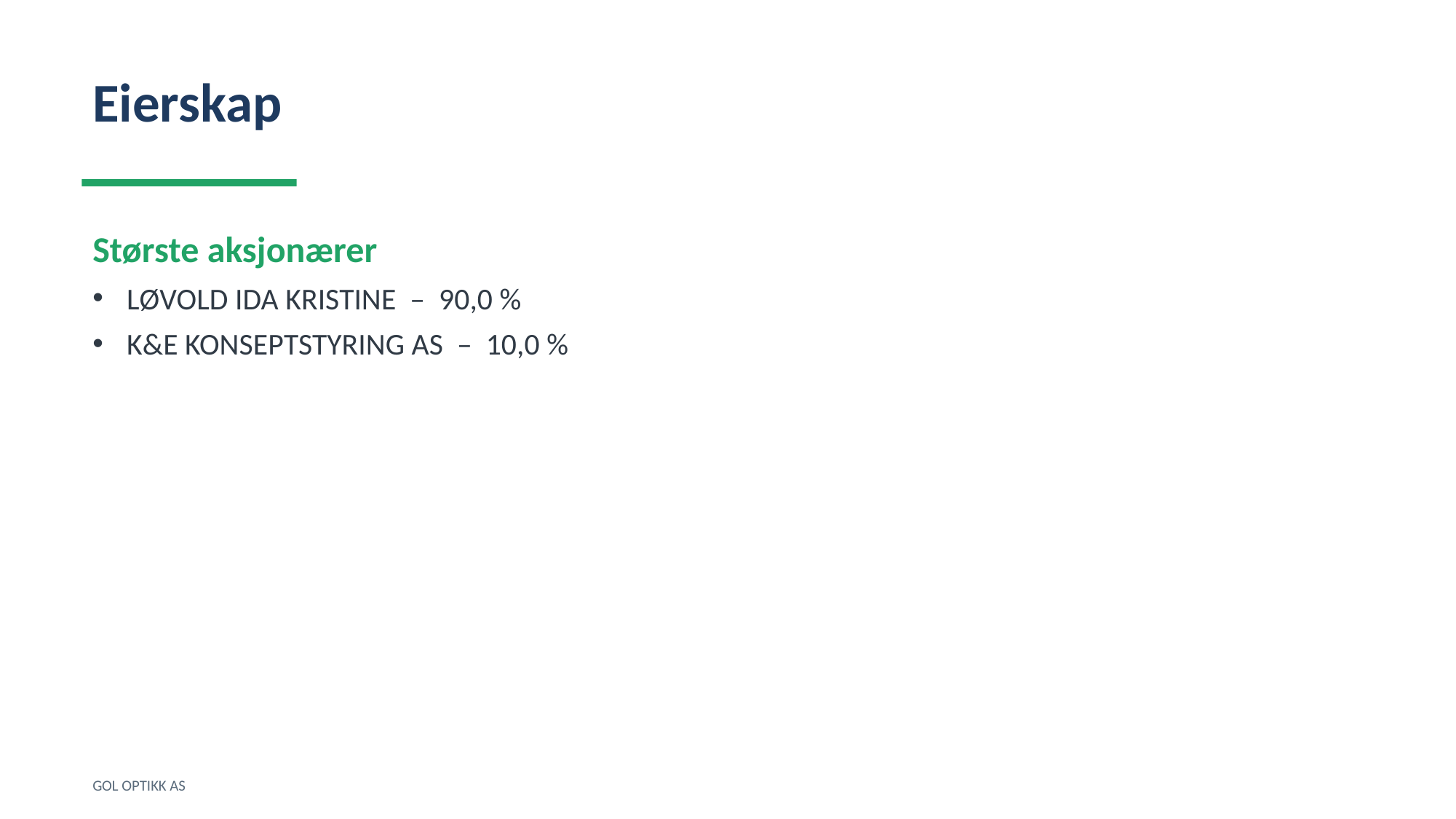

Eierskap

Største aksjonærer
LØVOLD IDA KRISTINE  –  90,0 %
K&E KONSEPTSTYRING AS  –  10,0 %
GOL OPTIKK AS